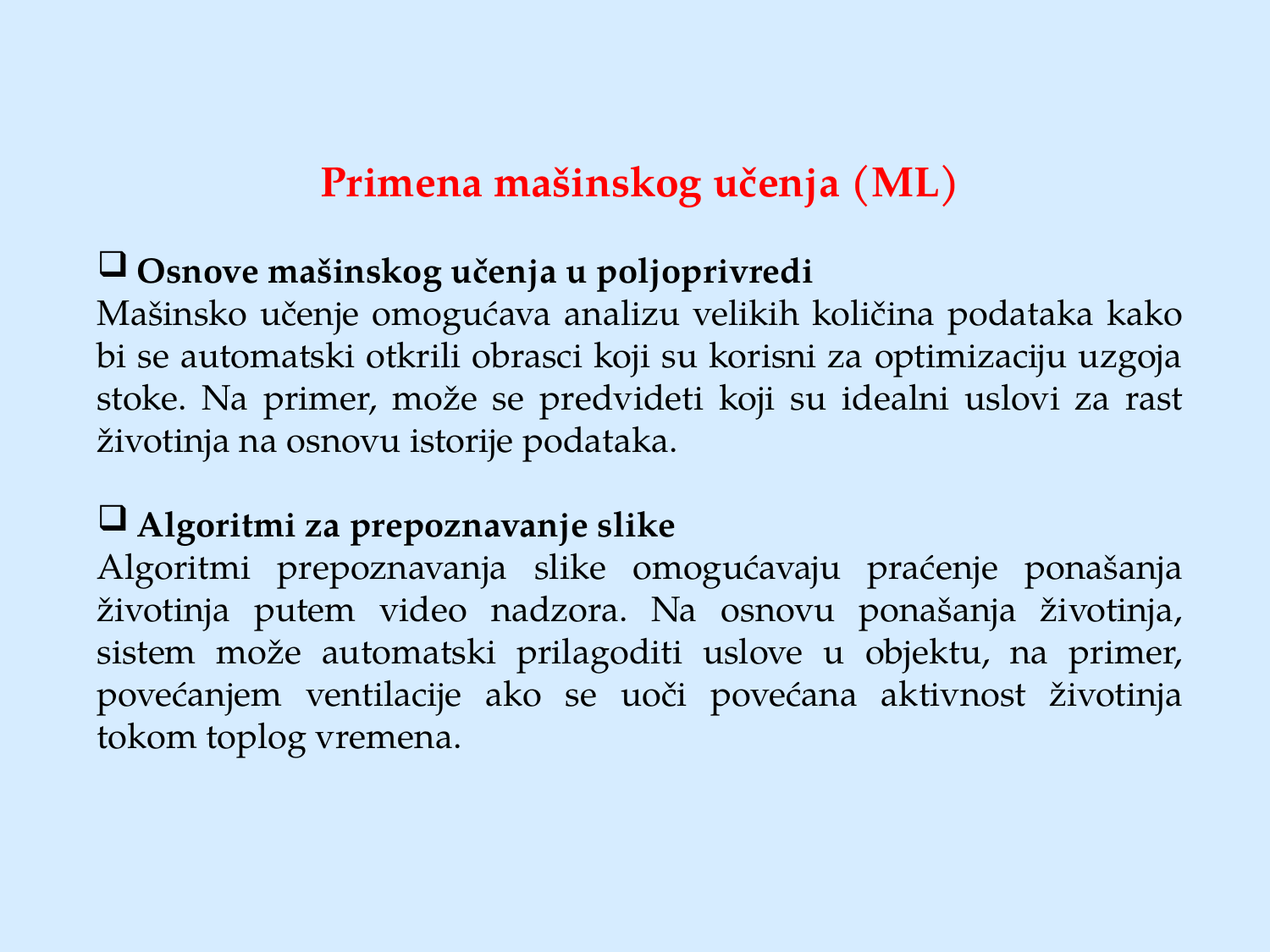

Primena mašinskog učenja (ML)

Osnove mašinskog učenja u poljoprivredi
Mašinsko učenje omogućava analizu velikih količina podataka kako bi se automatski otkrili obrasci koji su korisni za optimizaciju uzgoja stoke. Na primer, može se predvideti koji su idealni uslovi za rast životinja na osnovu istorije podataka.

Algoritmi za prepoznavanje slike
Algoritmi prepoznavanja slike omogućavaju praćenje ponašanja životinja putem video nadzora. Na osnovu ponašanja životinja, sistem može automatski prilagoditi uslove u objektu, na primer, povećanjem ventilacije ako se uoči povećana aktivnost životinja tokom toplog vremena.